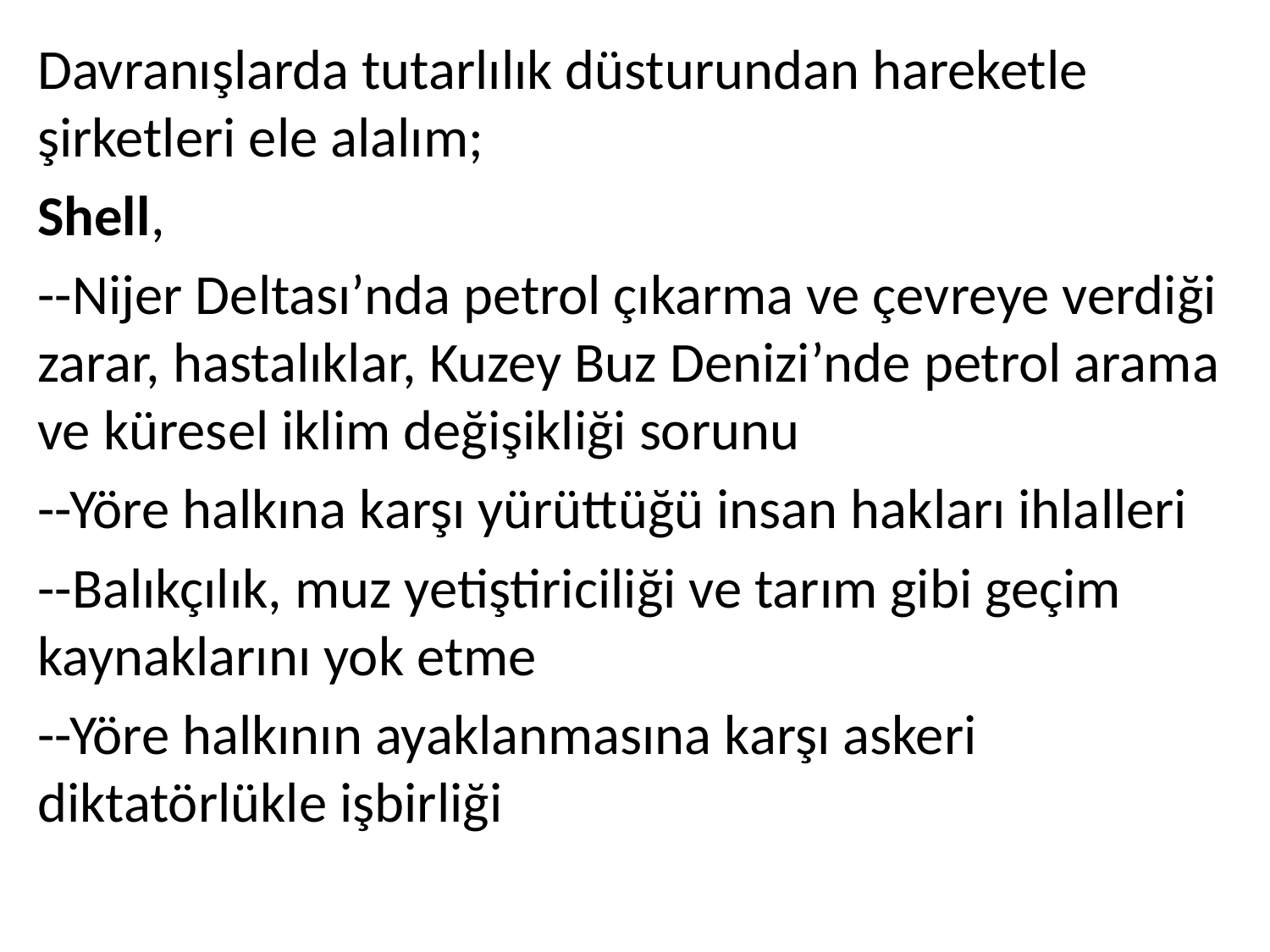

Davranışlarda tutarlılık düsturundan hareketle şirketleri ele alalım;
Shell,
--Nijer Deltası’nda petrol çıkarma ve çevreye verdiği zarar, hastalıklar, Kuzey Buz Denizi’nde petrol arama ve küresel iklim değişikliği sorunu
--Yöre halkına karşı yürüttüğü insan hakları ihlalleri
--Balıkçılık, muz yetiştiriciliği ve tarım gibi geçim kaynaklarını yok etme
--Yöre halkının ayaklanmasına karşı askeri diktatörlükle işbirliği